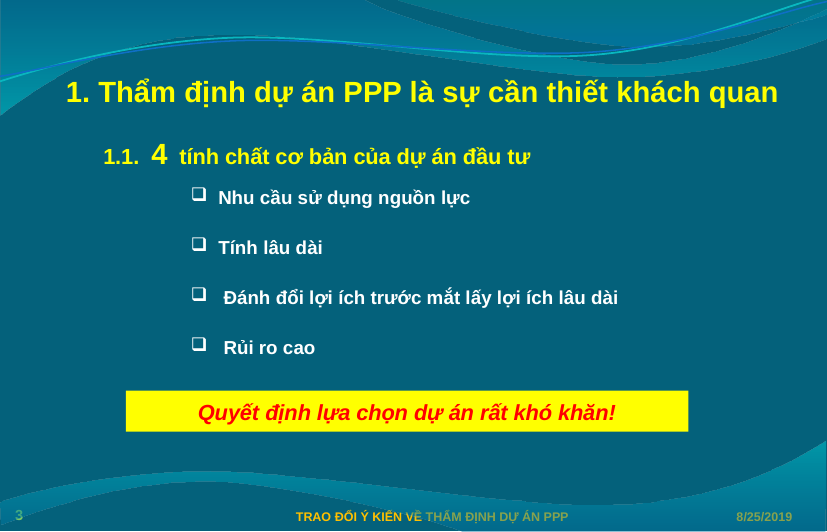

1. Thẩm định dự án PPP là sự cần thiết khách quan
1.1.  4  tính chất cơ bản của dự án đầu tư
  Nhu cầu sử dụng nguồn lực
  Tính lâu dài
   Đánh đổi lợi ích trước mắt lấy lợi ích lâu dài
   Rủi ro cao
Quyết định lựa chọn dự án rất khó khăn!